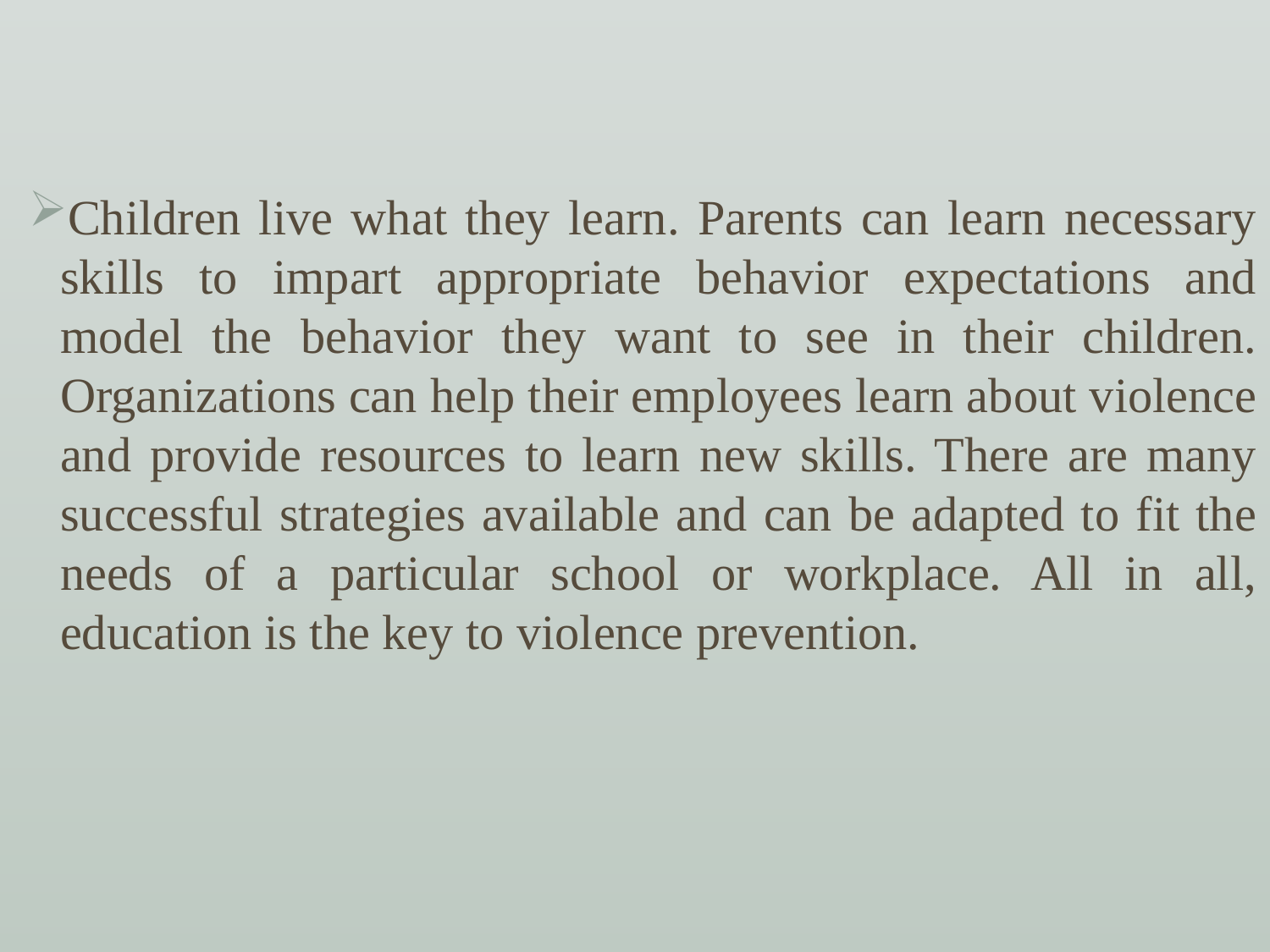

Children live what they learn. Parents can learn necessary skills to impart appropriate behavior expectations and model the behavior they want to see in their children. Organizations can help their employees learn about violence and provide resources to learn new skills. There are many successful strategies available and can be adapted to fit the needs of a particular school or workplace. All in all, education is the key to violence prevention.